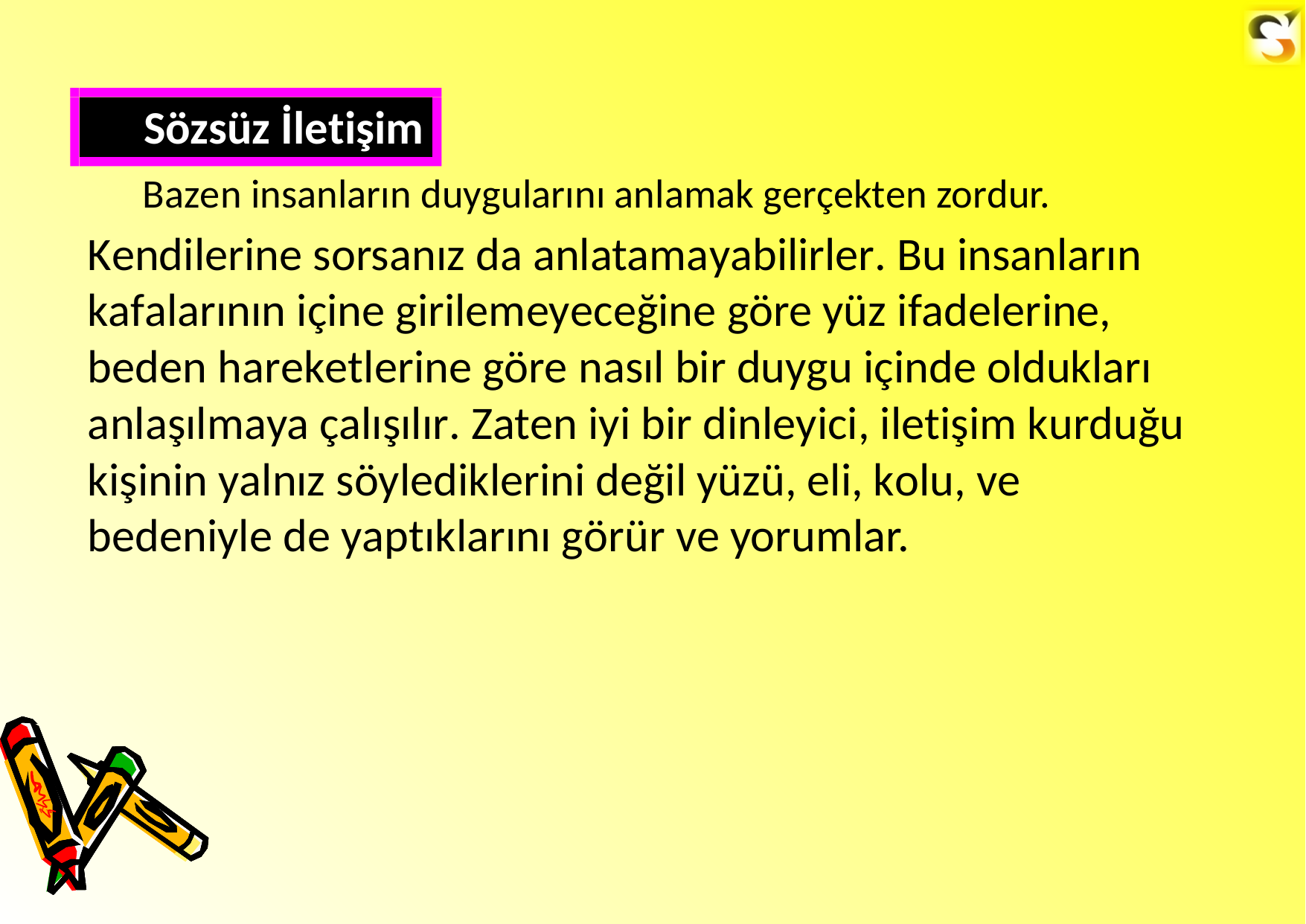

Sözsüz İletişim

Bazen insanların duygularını anlamak gerçekten zordur.
Kendilerine sorsanız da anlatamayabilirler. Bu insanların kafalarının içine girilemeyeceğine göre yüz ifadelerine, beden hareketlerine göre nasıl bir duygu içinde oldukları anlaşılmaya çalışılır. Zaten iyi bir dinleyici, iletişim kurduğu
kişinin yalnız söylediklerini değil yüzü, eli, kolu, ve bedeniyle de yaptıklarını görür ve yorumlar.